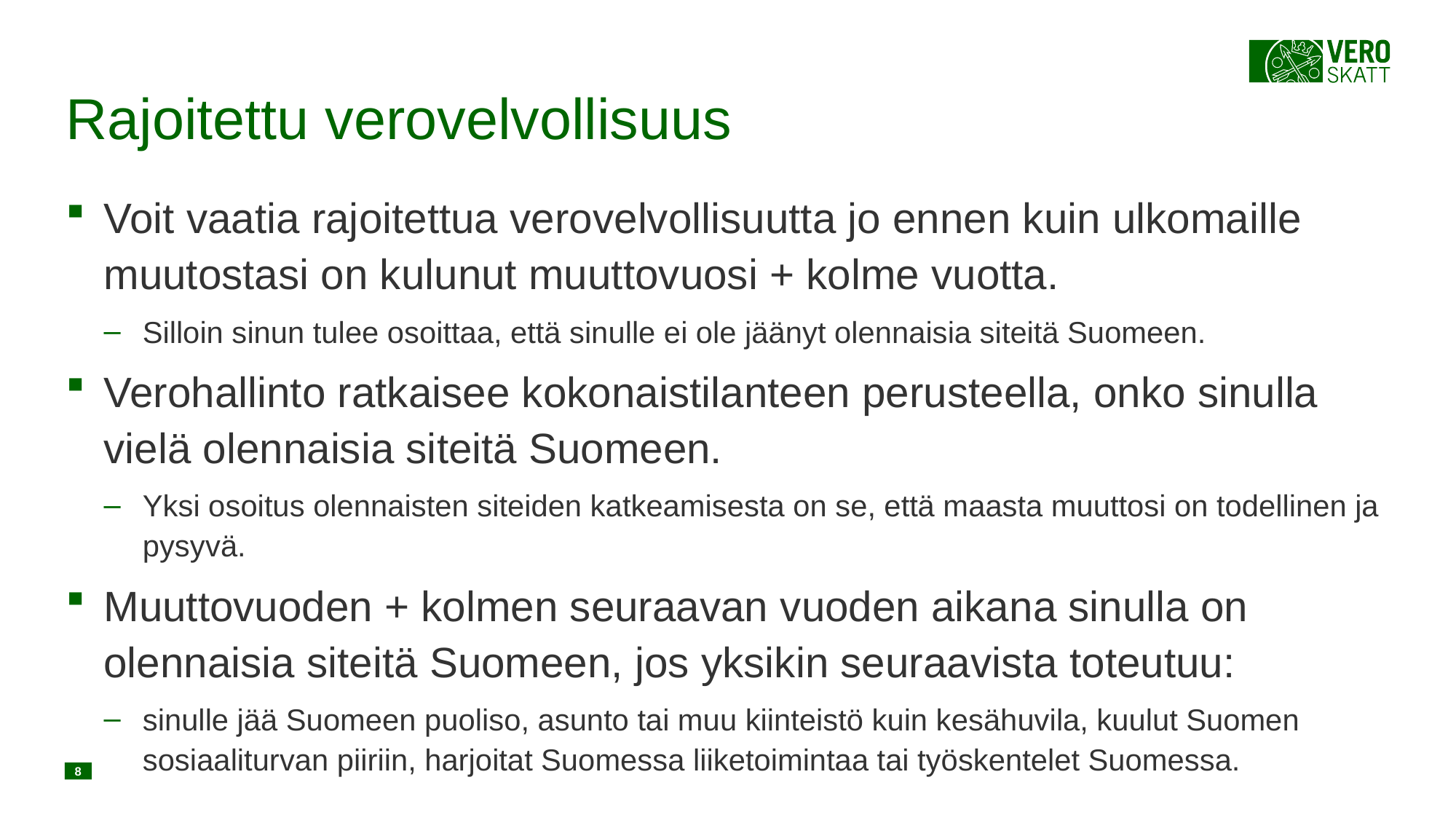

# Rajoitettu verovelvollisuus
Voit vaatia rajoitettua verovelvollisuutta jo ennen kuin ulkomaille muutostasi on kulunut muuttovuosi + kolme vuotta.
Silloin sinun tulee osoittaa, että sinulle ei ole jäänyt olennaisia siteitä Suomeen.
Verohallinto ratkaisee kokonaistilanteen perusteella, onko sinulla vielä olennaisia siteitä Suomeen.
Yksi osoitus olennaisten siteiden katkeamisesta on se, että maasta muuttosi on todellinen ja pysyvä.
Muuttovuoden + kolmen seuraavan vuoden aikana sinulla on olennaisia siteitä Suomeen, jos yksikin seuraavista toteutuu:
sinulle jää Suomeen puoliso, asunto tai muu kiinteistö kuin kesähuvila, kuulut Suomen sosiaaliturvan piiriin, harjoitat Suomessa liiketoimintaa tai työskentelet Suomessa.

8